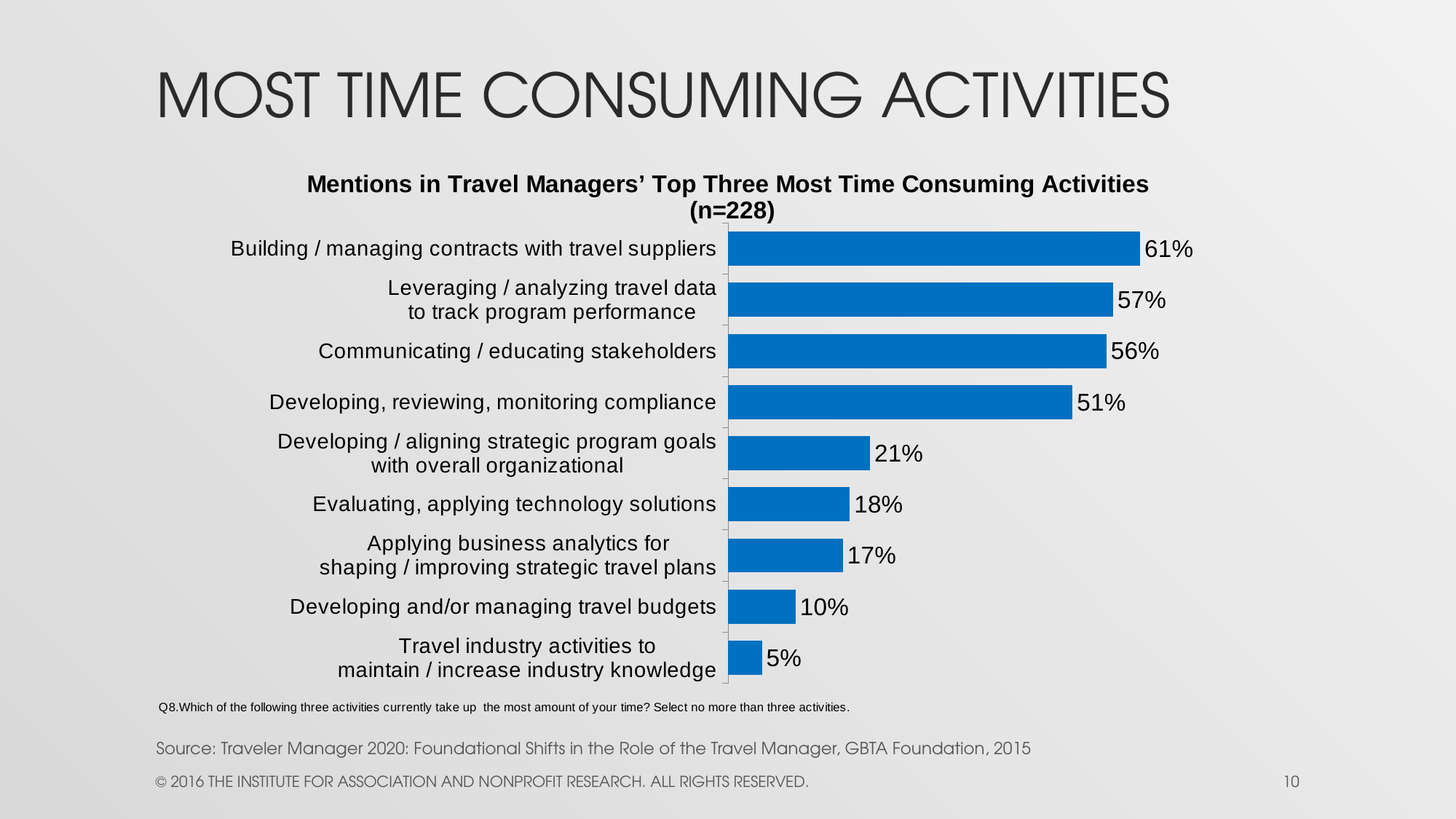

# Most Time Consuming Activities

### Chart: Mentions in Travel Managers’ Top Three Most Time Consuming Activities
 (n=228)

| Category | Column1 |
|---|---|
| Building / managing contracts with travel suppliers | 0.61 |
| Leveraging / analyzing travel data
to track program performance | 0.57 |
| Communicating / educating stakeholders | 0.56 |
| Developing, reviewing, monitoring compliance | 0.51 |
| Developing / aligning strategic program goals
with overall organizational | 0.21 |
| Evaluating, applying technology solutions | 0.18 |
| Applying business analytics for
shaping / improving strategic travel plans | 0.17 |
| Developing and/or managing travel budgets | 0.1 |
| Travel industry activities to
maintain / increase industry knowledge | 0.05 |
Source: Traveler Manager 2020: Foundational Shifts in the Role of the Travel Manager, GBTA Foundation, 2015
© 2016 The Institute for Association and Nonprofit Research. All rights reserved.
10